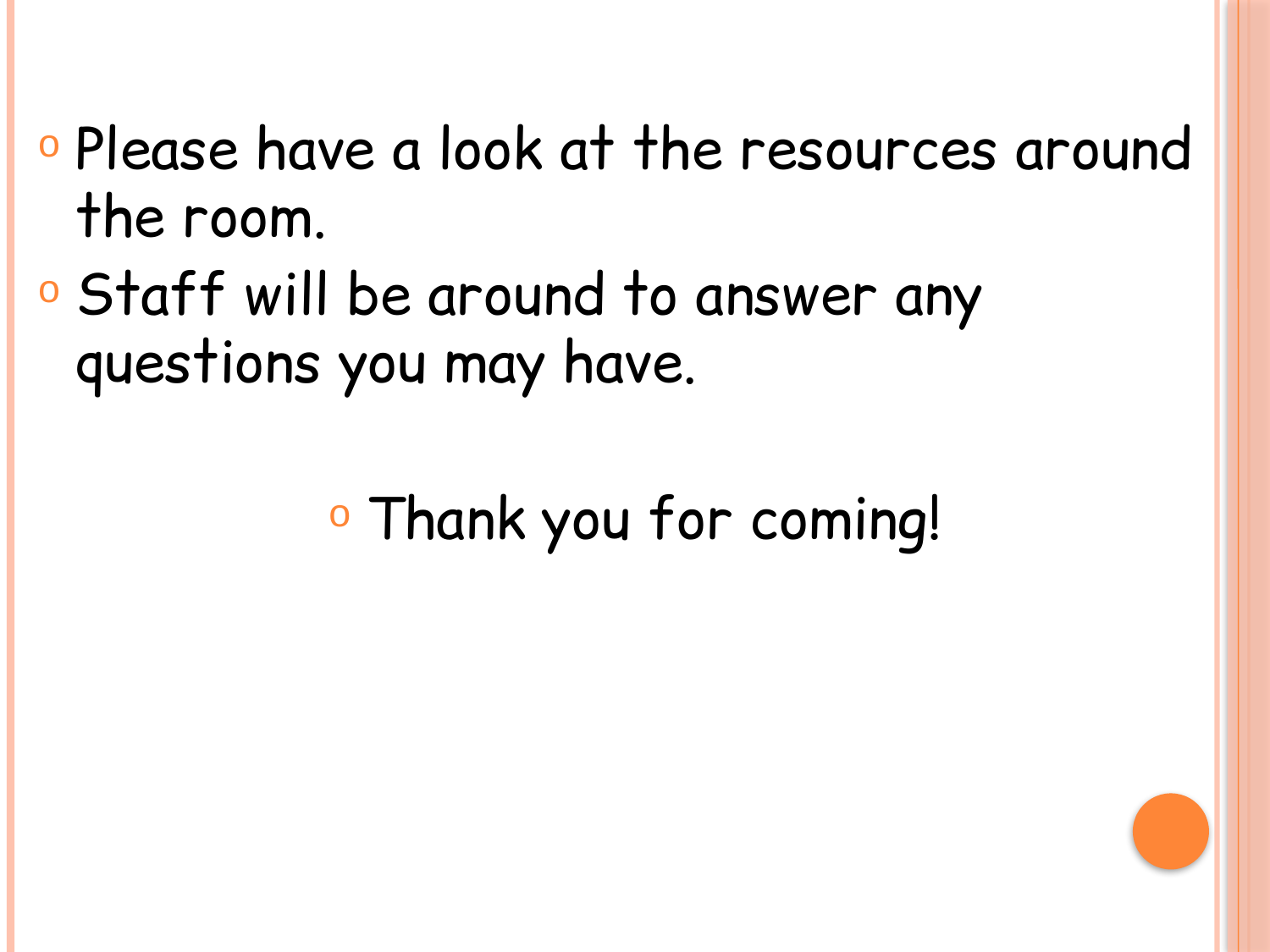

Please have a look at the resources around the room.
Staff will be around to answer any questions you may have.

Thank you for coming!